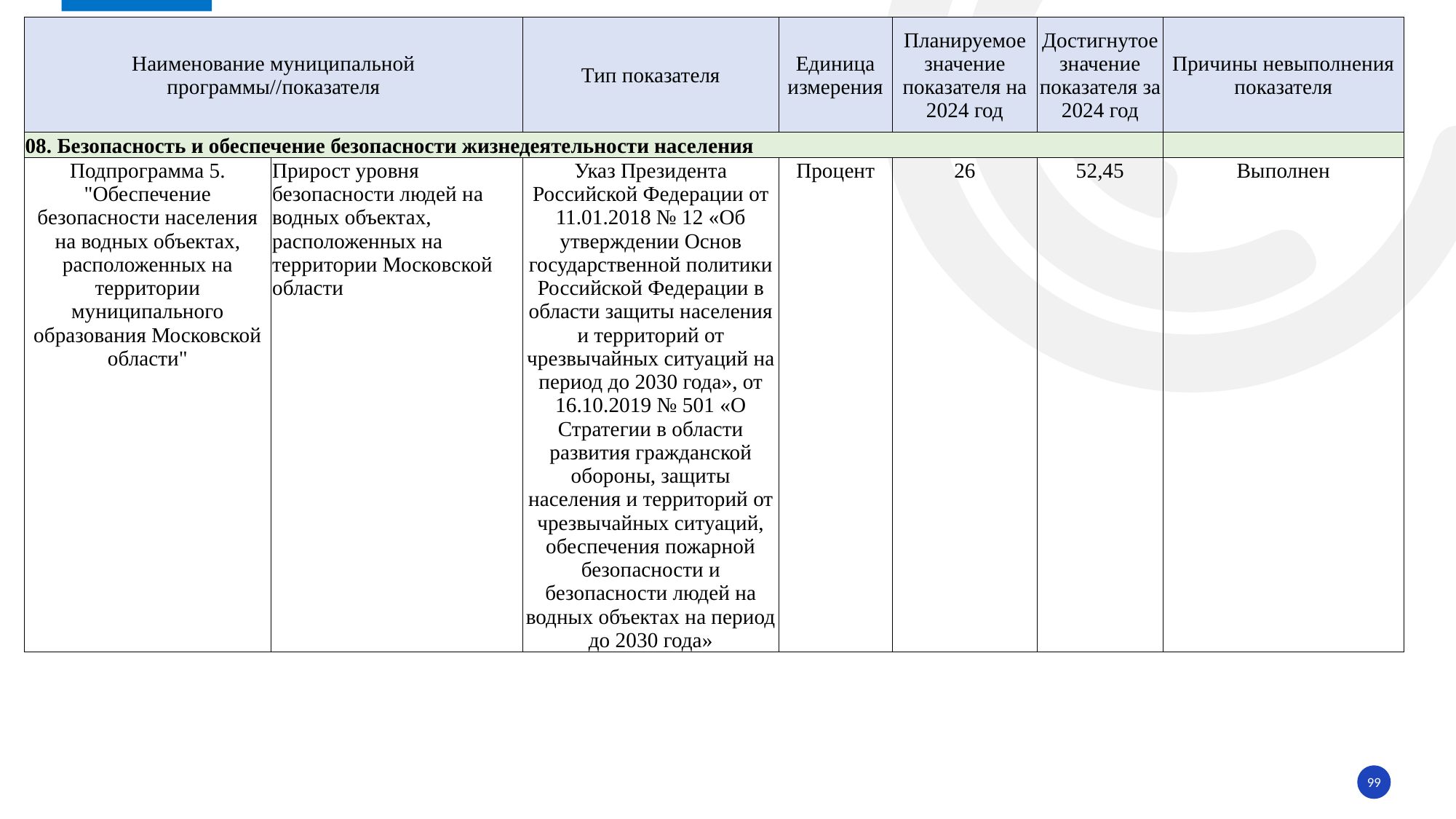

| Наименование муниципальной программы//показателя |  | Тип показателя | Единица измерения | Планируемое значение показателя на 2024 год | Достигнутое значение показателя за 2024 год | Причины невыполнения показателя |
| --- | --- | --- | --- | --- | --- | --- |
| 08. Безопасность и обеспечение безопасности жизнедеятельности населения |  |  |  |  |  |  |
| Подпрограмма 5. "Обеспечение безопасности населения на водных объектах, расположенных на территории муниципального образования Московской области" | Прирост уровня безопасности людей на водных объектах, расположенных на территории Московской области | Указ Президента Российской Федерации от 11.01.2018 № 12 «Об утверждении Основ государственной политики Российской Федерации в области защиты населения и территорий от чрезвычайных ситуаций на период до 2030 года», от 16.10.2019 № 501 «О Стратегии в области развития гражданской обороны, защиты населения и территорий от чрезвычайных ситуаций, обеспечения пожарной безопасности и безопасности людей на водных объектах на период до 2030 года» | Процент | 26 | 52,45 | Выполнен |

99